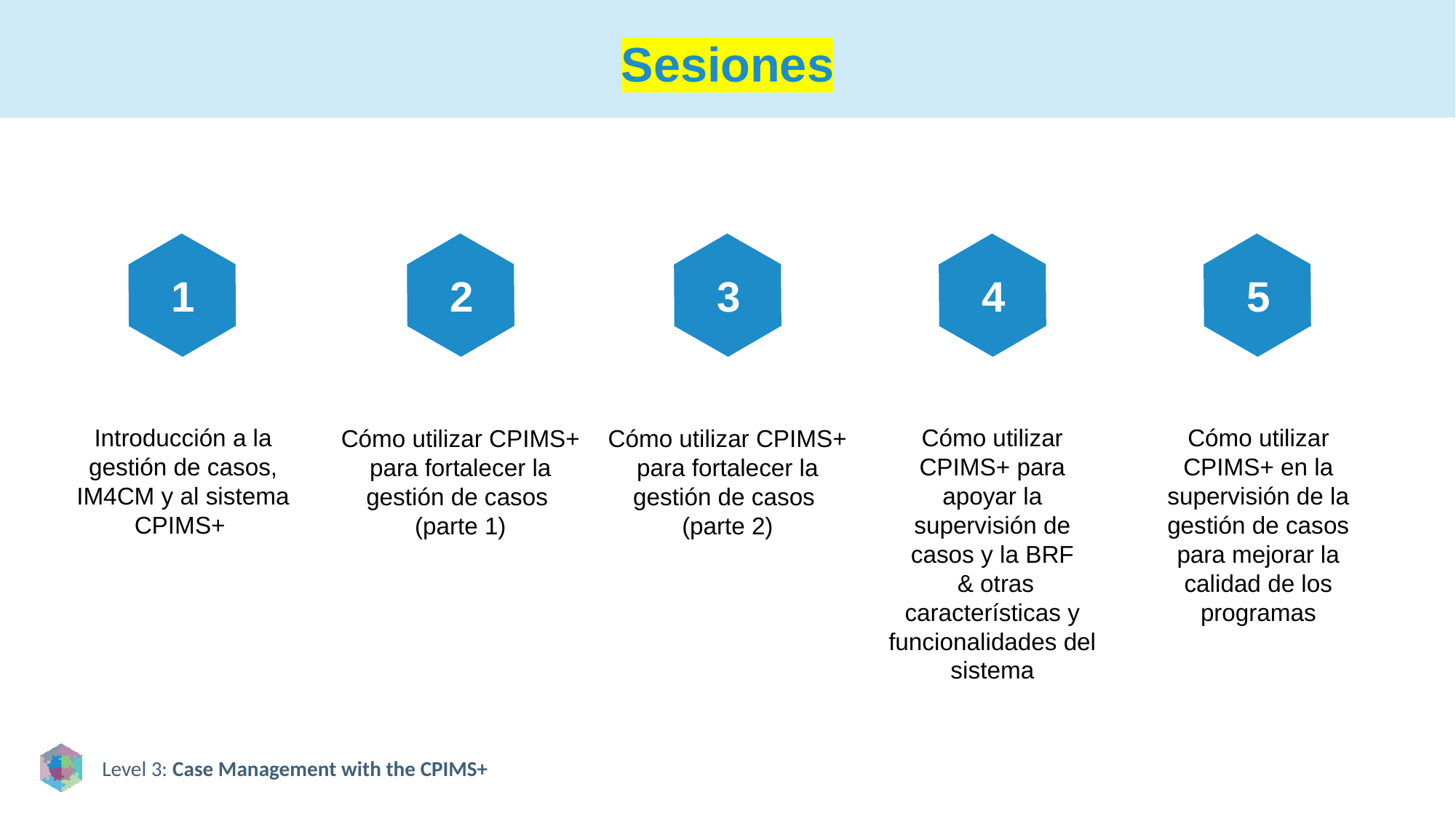

# Sesiones

1

2

3

4

5
Introducción a la gestión de casos, IM4CM y al sistema CPIMS+
Cómo utilizar CPIMS+ para apoyar la supervisión de casos y la BRF
 & otras características y funcionalidades del sistema
Cómo utilizar CPIMS+ en la supervisión de la gestión de casos para mejorar la calidad de los programas
Cómo utilizar CPIMS+ para fortalecer la gestión de casos
(parte 1)
Cómo utilizar CPIMS+ para fortalecer la gestión de casos
(parte 2)